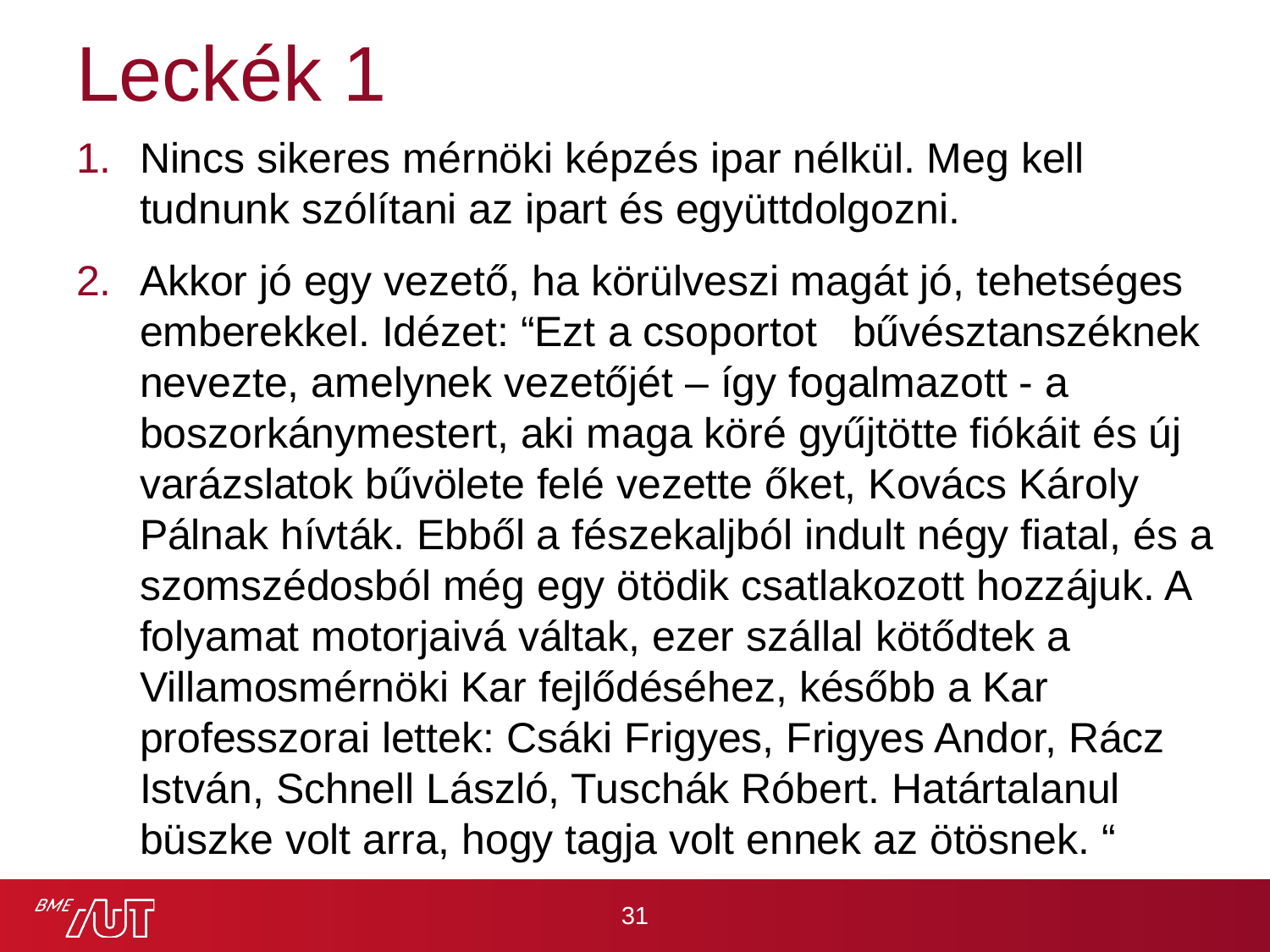

# Leckék 1
Nincs sikeres mérnöki képzés ipar nélkül. Meg kell tudnunk szólítani az ipart és együttdolgozni.
Akkor jó egy vezető, ha körülveszi magát jó, tehetséges emberekkel. Idézet: “Ezt a csoportot   bűvésztanszéknek nevezte, amelynek vezetőjét – így fogalmazott - a boszorkánymestert, aki maga köré gyűjtötte fiókáit és új varázslatok bűvölete felé vezette őket, Kovács Károly Pálnak hívták. Ebből a fészekaljból indult négy fiatal, és a szomszédosból még egy ötödik csatlakozott hozzájuk. A folyamat motorjaivá váltak, ezer szállal kötődtek a Villamosmérnöki Kar fejlődéséhez, később a Kar professzorai lettek: Csáki Frigyes, Frigyes Andor, Rácz István, Schnell László, Tuschák Róbert. Határtalanul büszke volt arra, hogy tagja volt ennek az ötösnek. “

31